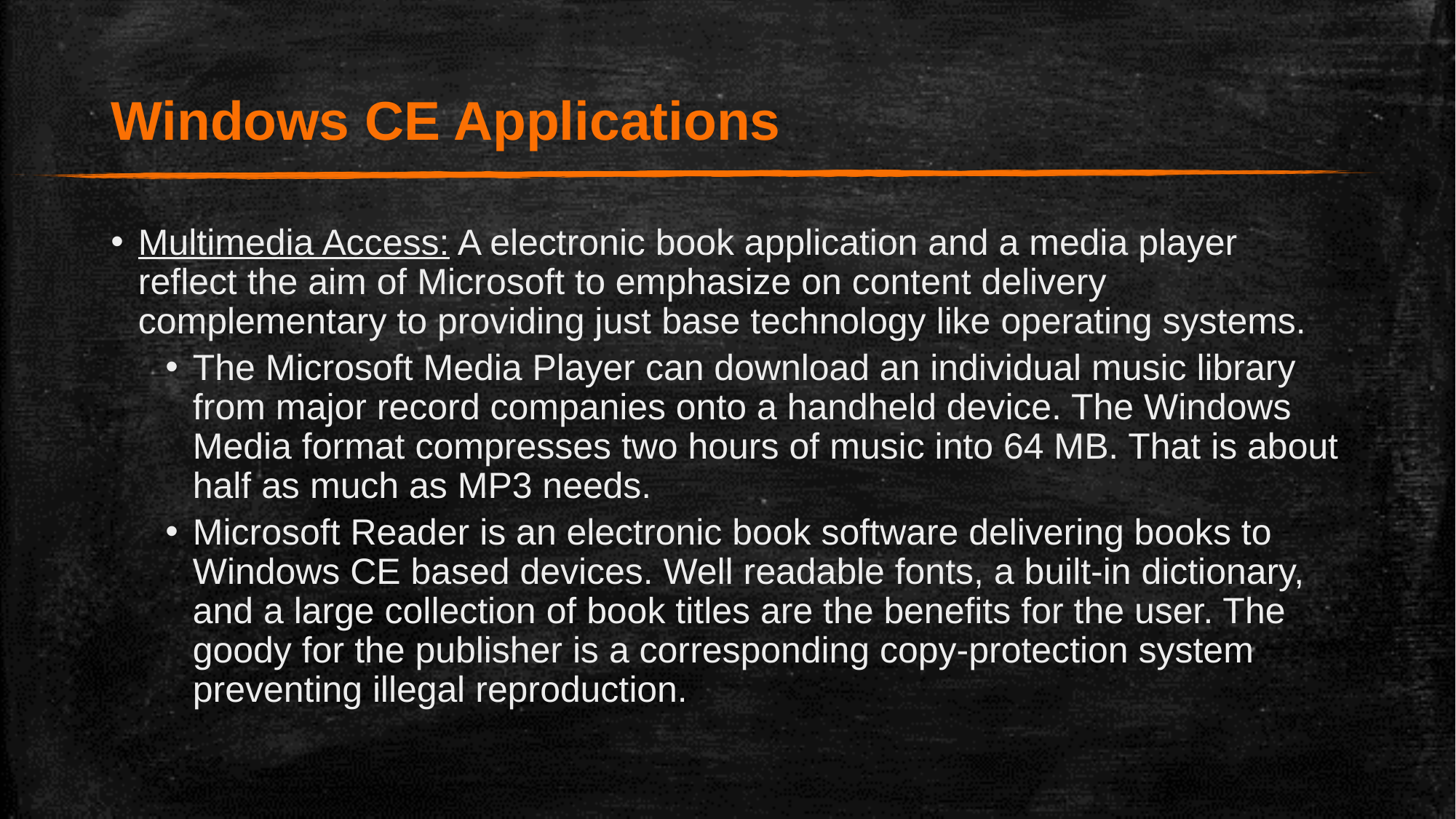

# Windows CE Applications

Multimedia Access: A electronic book application and a media player reflect the aim of Microsoft to emphasize on content delivery complementary to providing just base technology like operating systems.
The Microsoft Media Player can download an individual music library from major record companies onto a handheld device. The Windows Media format compresses two hours of music into 64 MB. That is about half as much as MP3 needs.
Microsoft Reader is an electronic book software delivering books to Windows CE based devices. Well readable fonts, a built-in dictionary, and a large collection of book titles are the benefits for the user. The goody for the publisher is a corresponding copy-protection system preventing illegal reproduction.